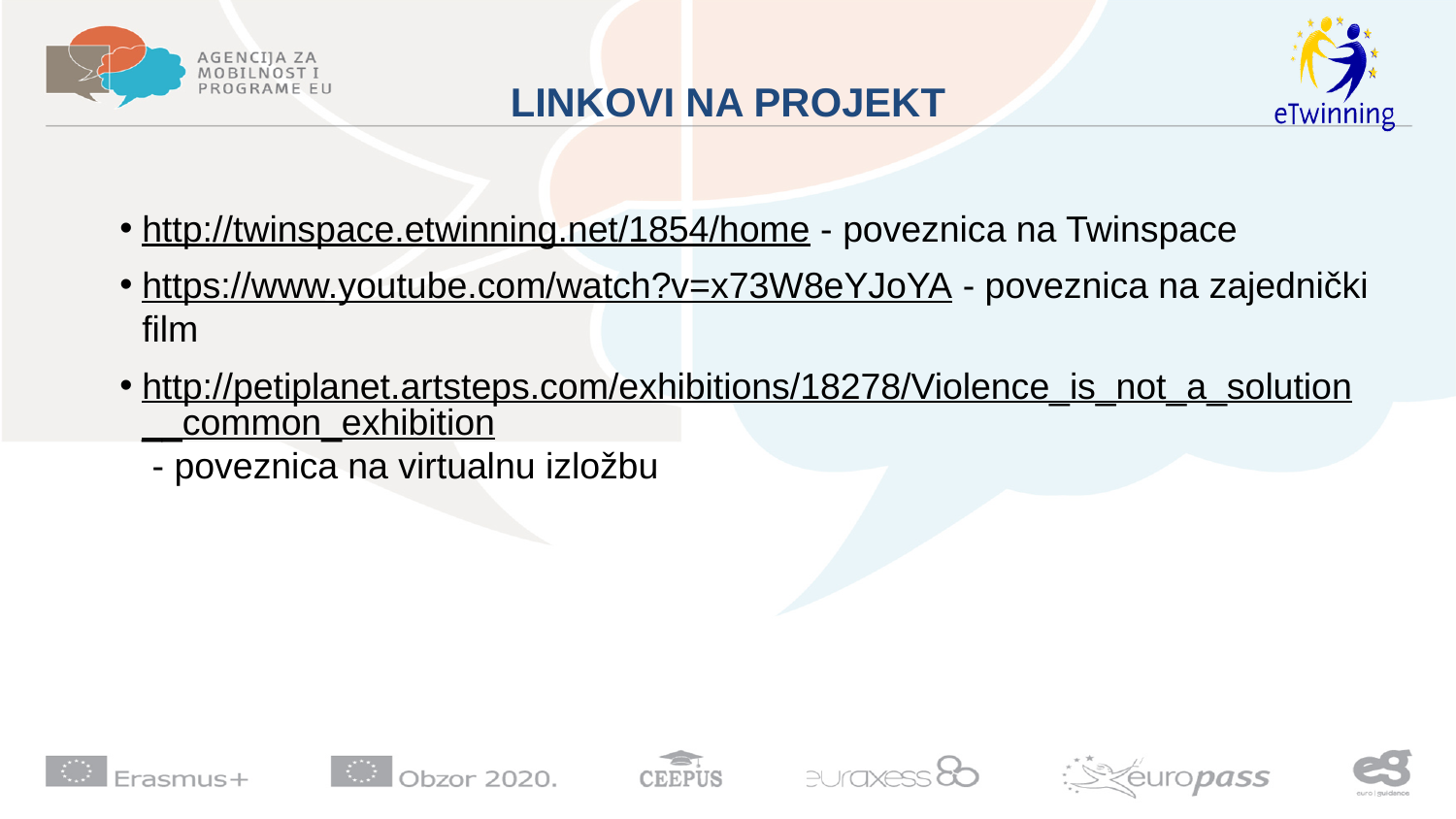

# LINKOVI NA PROJEKT
http://twinspace.etwinning.net/1854/home - poveznica na Twinspace
https://www.youtube.com/watch?v=x73W8eYJoYA - poveznica na zajednički film
http://petiplanet.artsteps.com/exhibitions/18278/Violence_is_not_a_solution__common_exhibition - poveznica na virtualnu izložbu